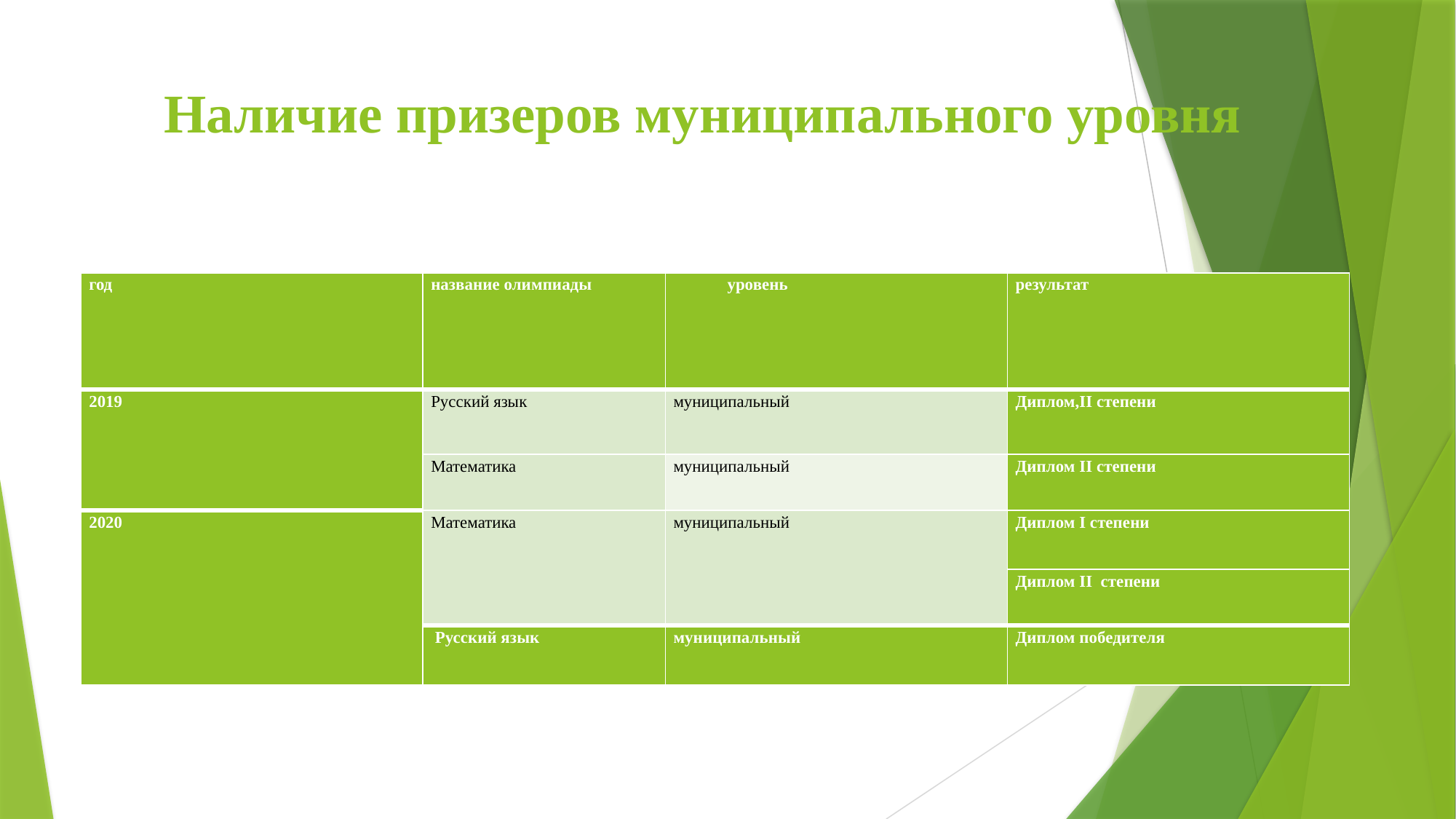

# Наличие призеров муниципального уровня
| год | название олимпиады | уровень | результат |
| --- | --- | --- | --- |
| 2019 | Русский язык | муниципальный | Диплом,II степени |
|  | Математика | муниципальный | Диплом II степени |
| 2020 | Математика | муниципальный | Диплом I степени |
|  |  |  | Диплом II степени |
|  | Русский язык | муниципальный | Диплом победителя |